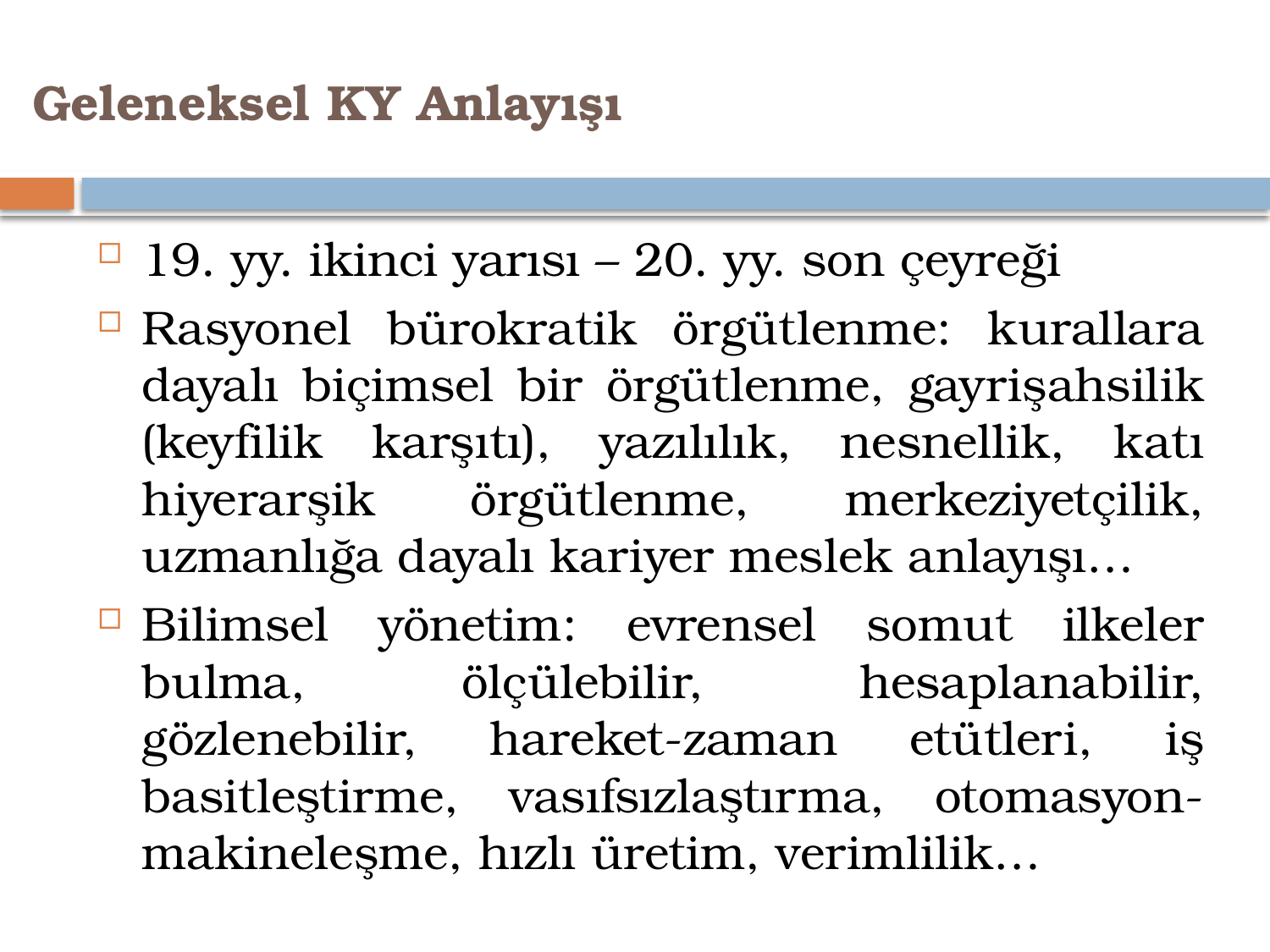

# Geleneksel KY Anlayışı
19. yy. ikinci yarısı – 20. yy. son çeyreği
Rasyonel bürokratik örgütlenme: kurallara dayalı biçimsel bir örgütlenme, gayrişahsilik (keyfilik karşıtı), yazılılık, nesnellik, katı hiyerarşik örgütlenme, merkeziyetçilik, uzmanlığa dayalı kariyer meslek anlayışı…
Bilimsel yönetim: evrensel somut ilkeler bulma, ölçülebilir, hesaplanabilir, gözlenebilir, hareket-zaman etütleri, iş basitleştirme, vasıfsızlaştırma, otomasyon-makineleşme, hızlı üretim, verimlilik…